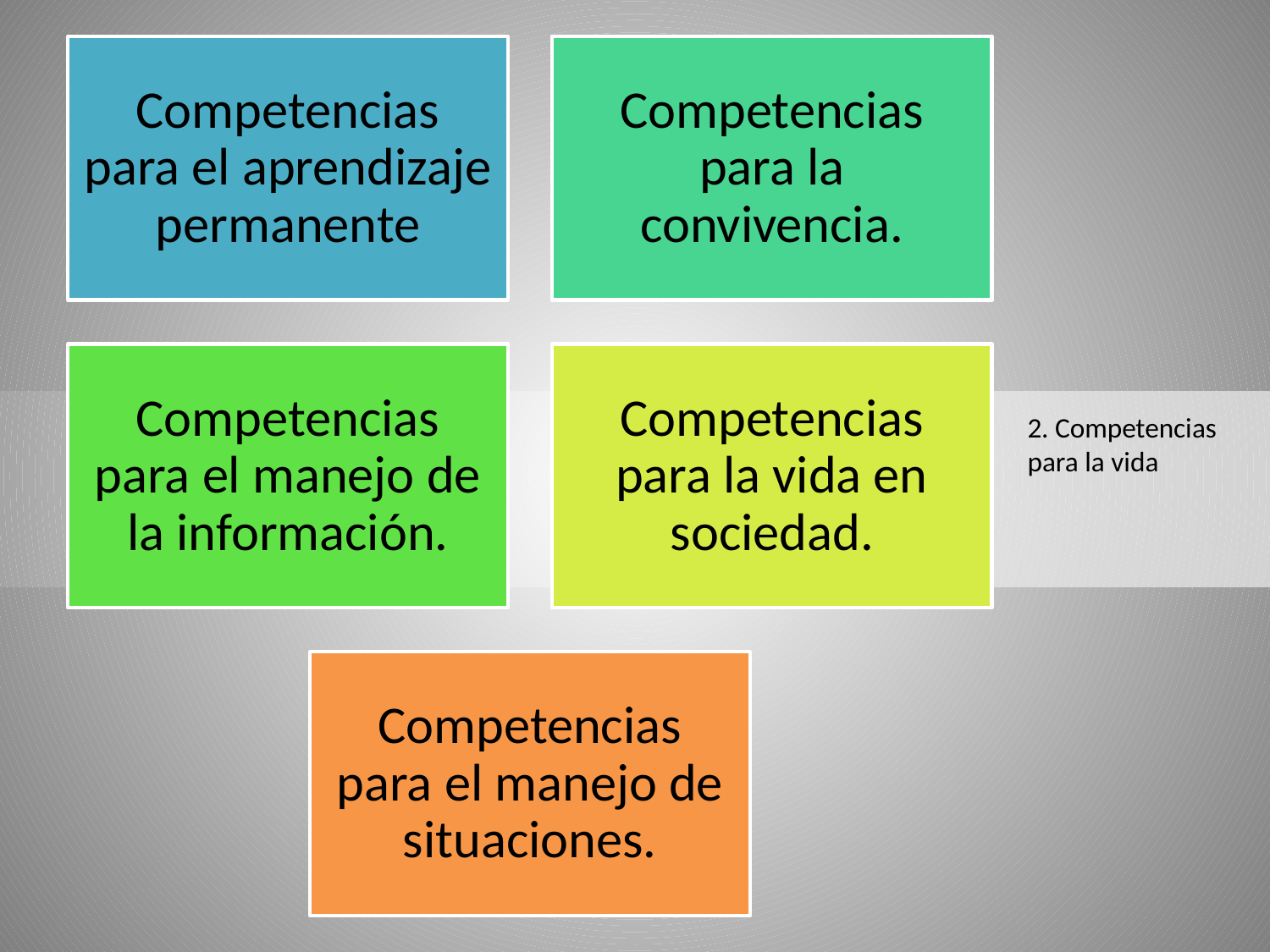

Competencias para el aprendizaje permanente
Competencias para la convivencia.
Competencias para el manejo de la información.
Competencias para la vida en sociedad.
Competencias para el manejo de situaciones.

2. Competencias para la vida